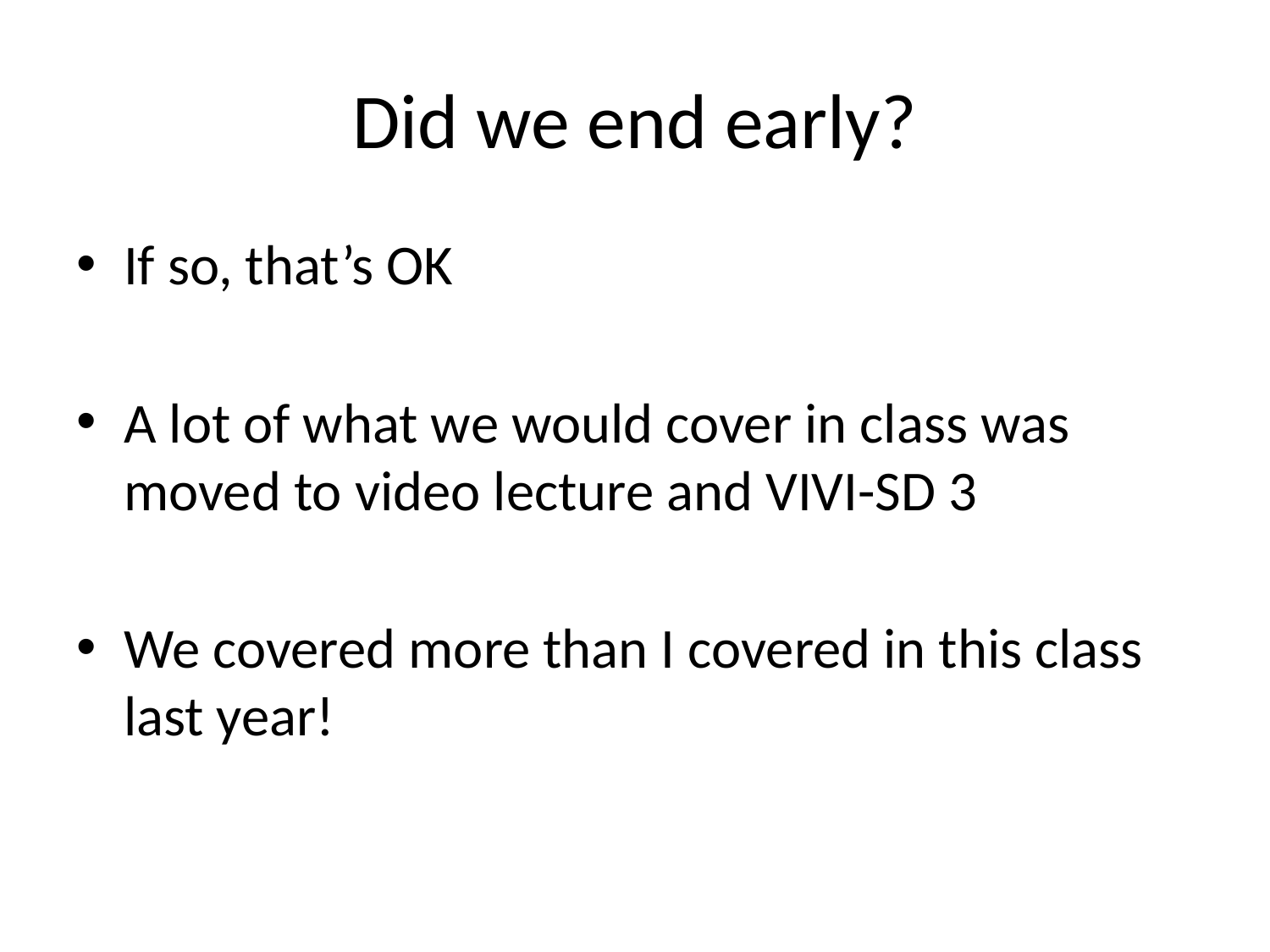

# Did we end early?
If so, that’s OK

A lot of what we would cover in class was moved to video lecture and VIVI-SD 3

We covered more than I covered in this class last year!